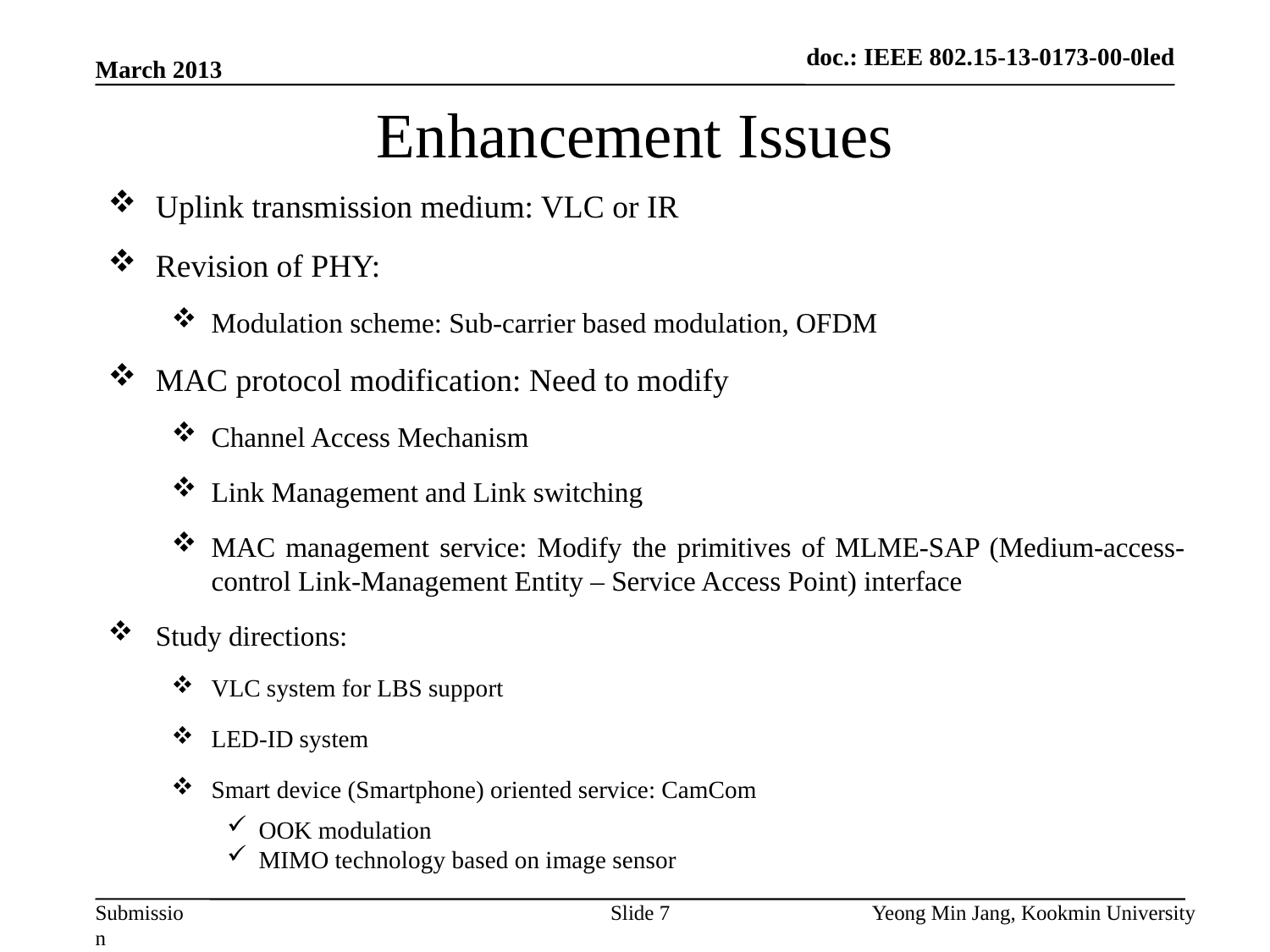

doc.: IEEE 802.15-13-0173-00-0led

March 2013
# Enhancement Issues
Uplink transmission medium: VLC or IR
Revision of PHY:
Modulation scheme: Sub-carrier based modulation, OFDM
MAC protocol modification: Need to modify
Channel Access Mechanism
Link Management and Link switching
MAC management service: Modify the primitives of MLME-SAP (Medium-access-control Link-Management Entity – Service Access Point) interface
Study directions:
VLC system for LBS support
LED-ID system
Smart device (Smartphone) oriented service: CamCom
OOK modulation
MIMO technology based on image sensor

Slide 7
Yeong Min Jang, Kookmin University